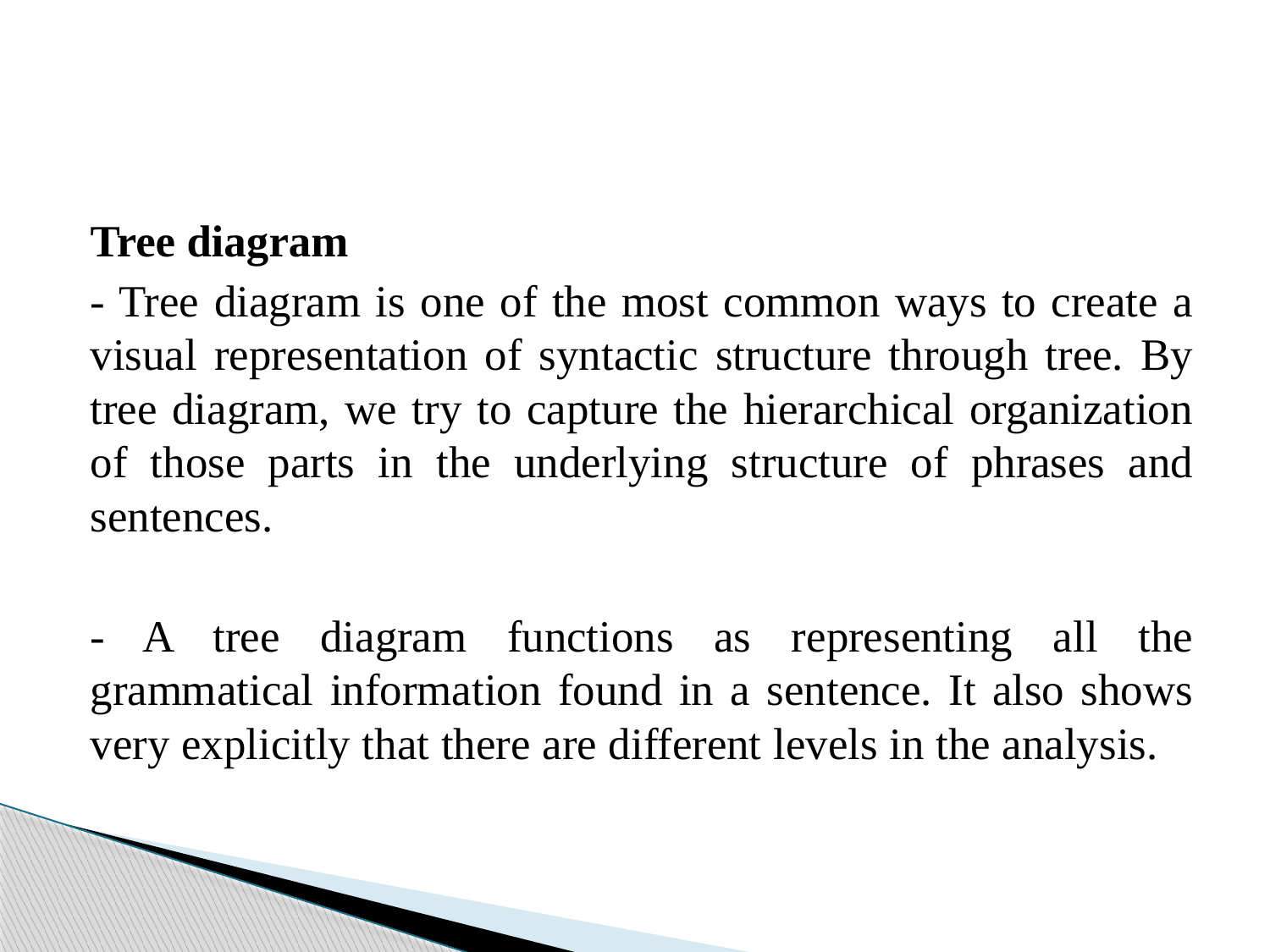

Tree diagram
- Tree diagram is one of the most common ways to create a visual representation of syntactic structure through tree. By tree diagram, we try to capture the hierarchical organization of those parts in the underlying structure of phrases and sentences.

- A tree diagram functions as representing all the grammatical information found in a sentence. It also shows very explicitly that there are different levels in the analysis.